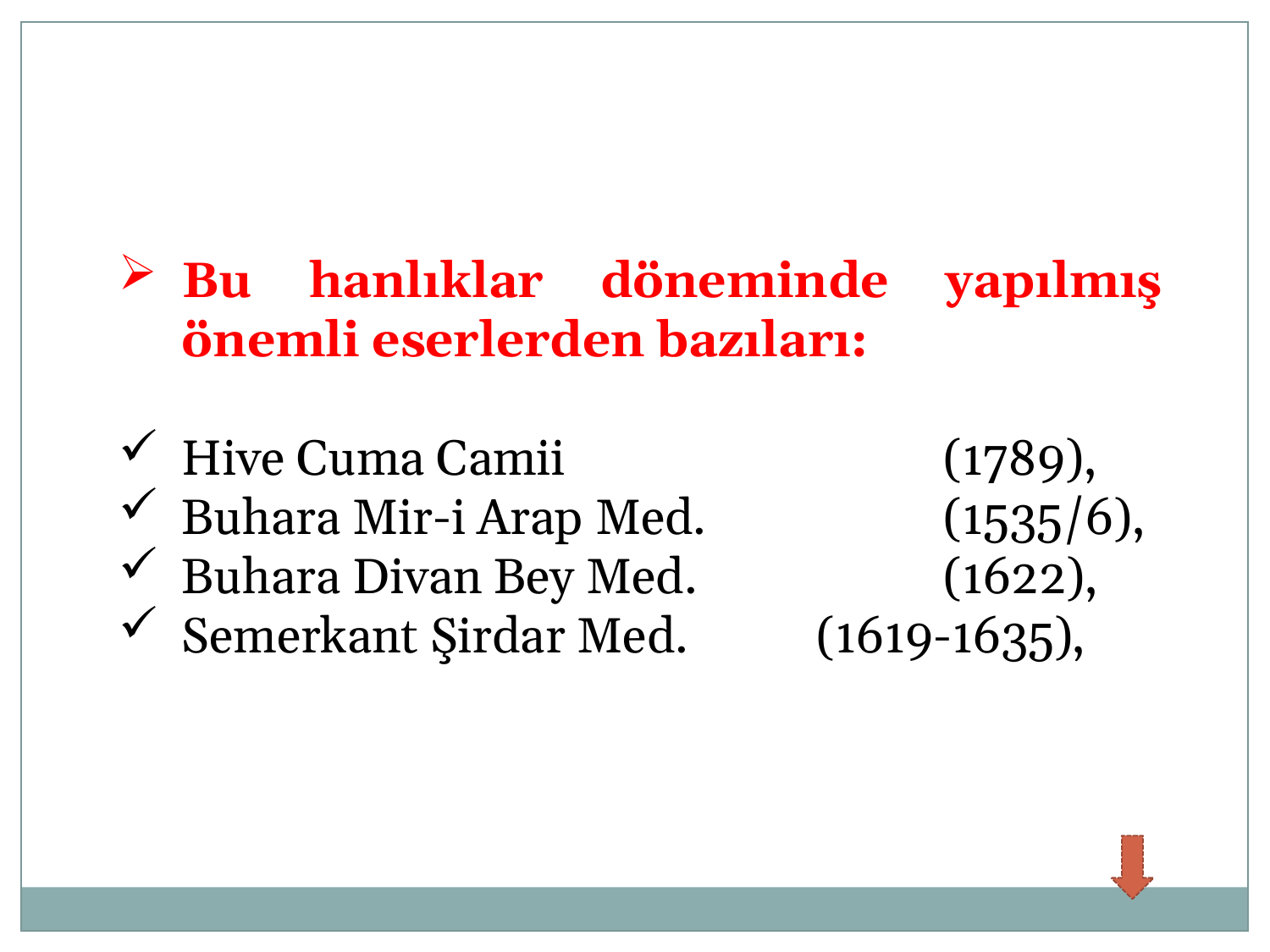

Bu hanlıklar döneminde yapılmış önemli eserlerden bazıları:

Hive Cuma Camii 			(1789),
Buhara Mir-i Arap Med. 		(1535/6),
Buhara Divan Bey Med.		(1622),
Semerkant Şirdar Med.       	(1619-1635),